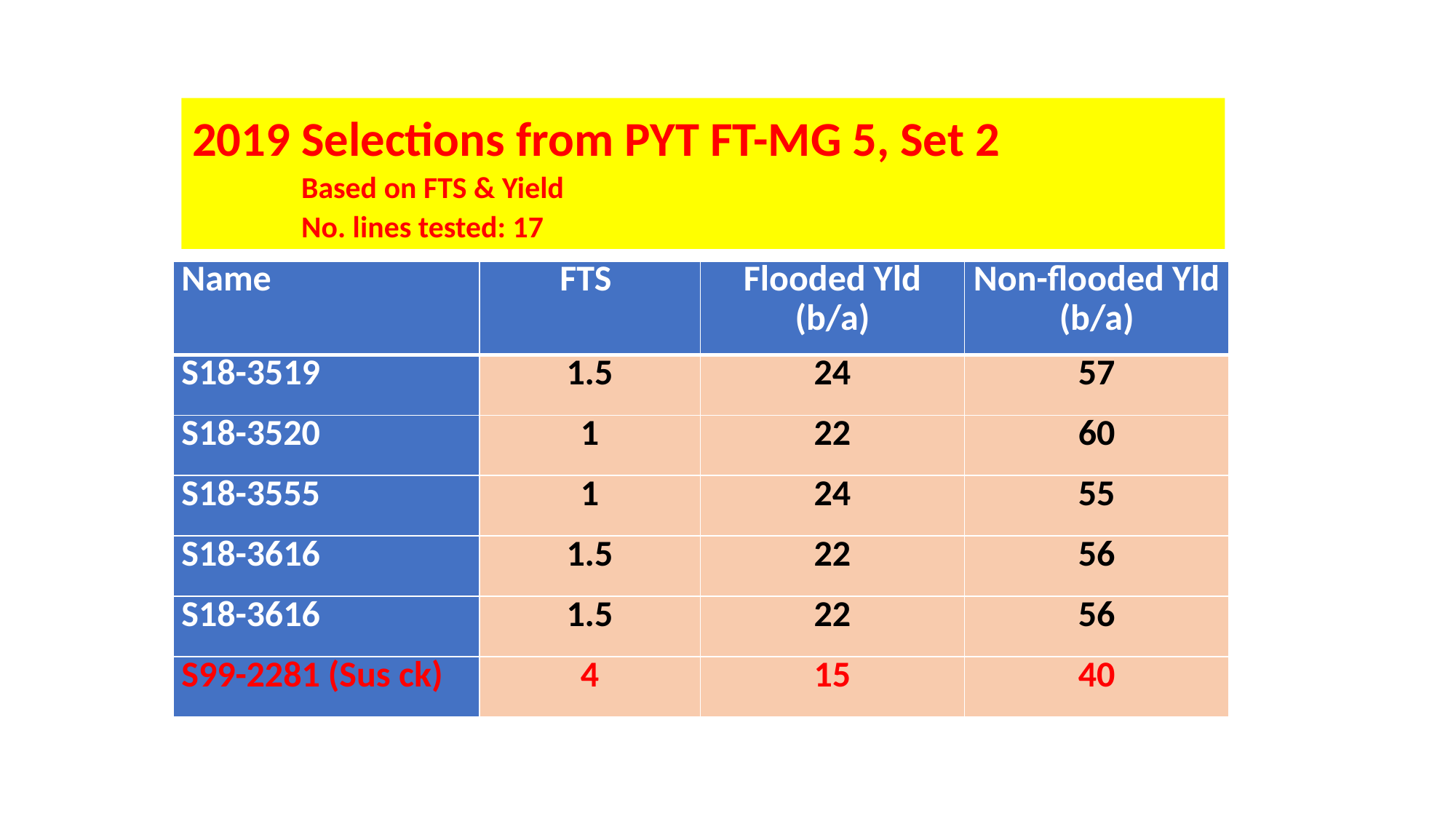

2019 Selections from PYT FT-MG 5, Set 2
	Based on FTS & Yield
	No. lines tested: 17
| Name | FTS | Flooded Yld (b/a) | Non-flooded Yld (b/a) |
| --- | --- | --- | --- |
| S18-3519 | 1.5 | 24 | 57 |
| S18-3520 | 1 | 22 | 60 |
| S18-3555 | 1 | 24 | 55 |
| S18-3616 | 1.5 | 22 | 56 |
| S18-3616 | 1.5 | 22 | 56 |
| S99-2281 (Sus ck) | 4 | 15 | 40 |